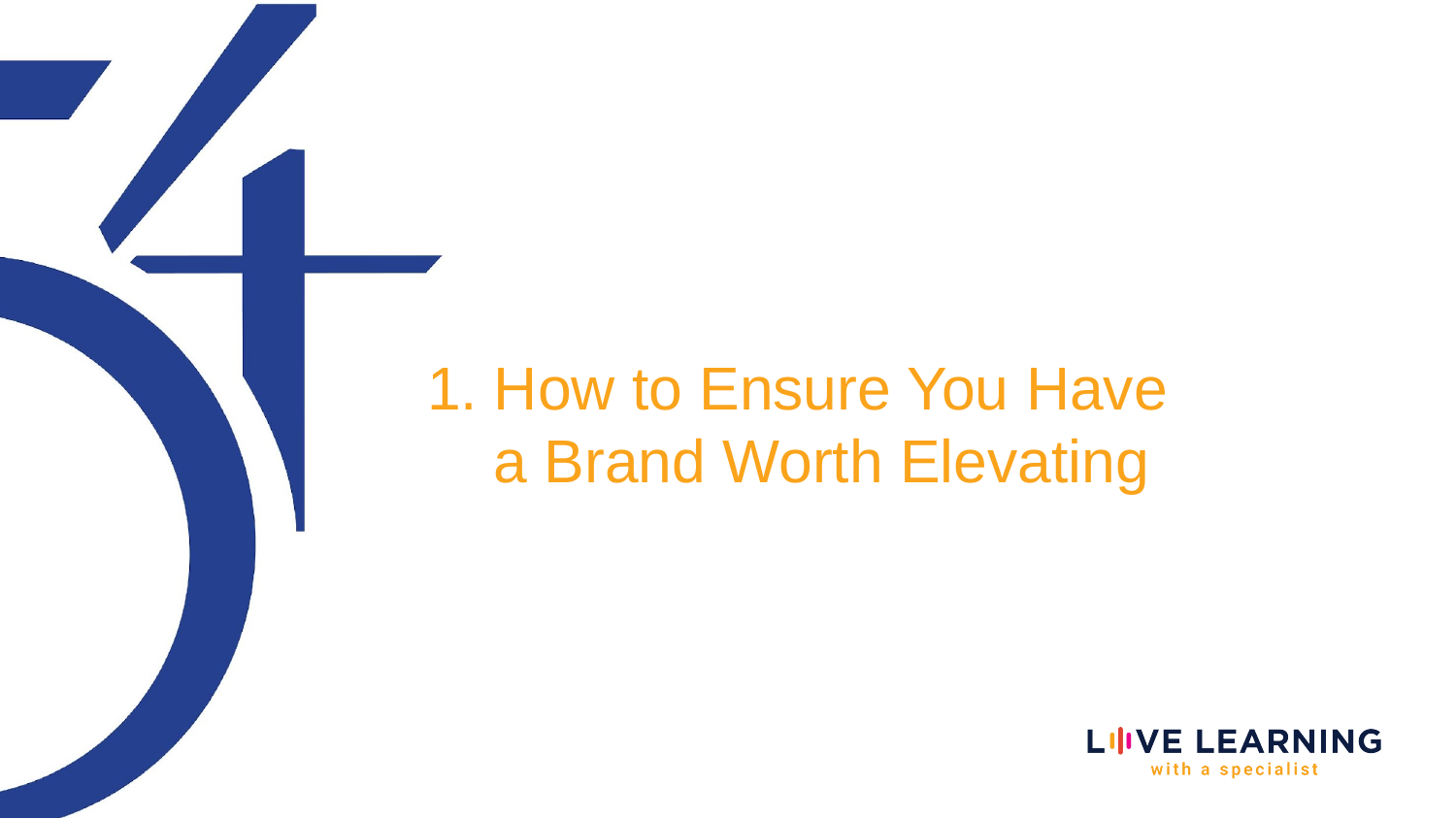

How to Ensure You Have
a Brand Worth Elevating